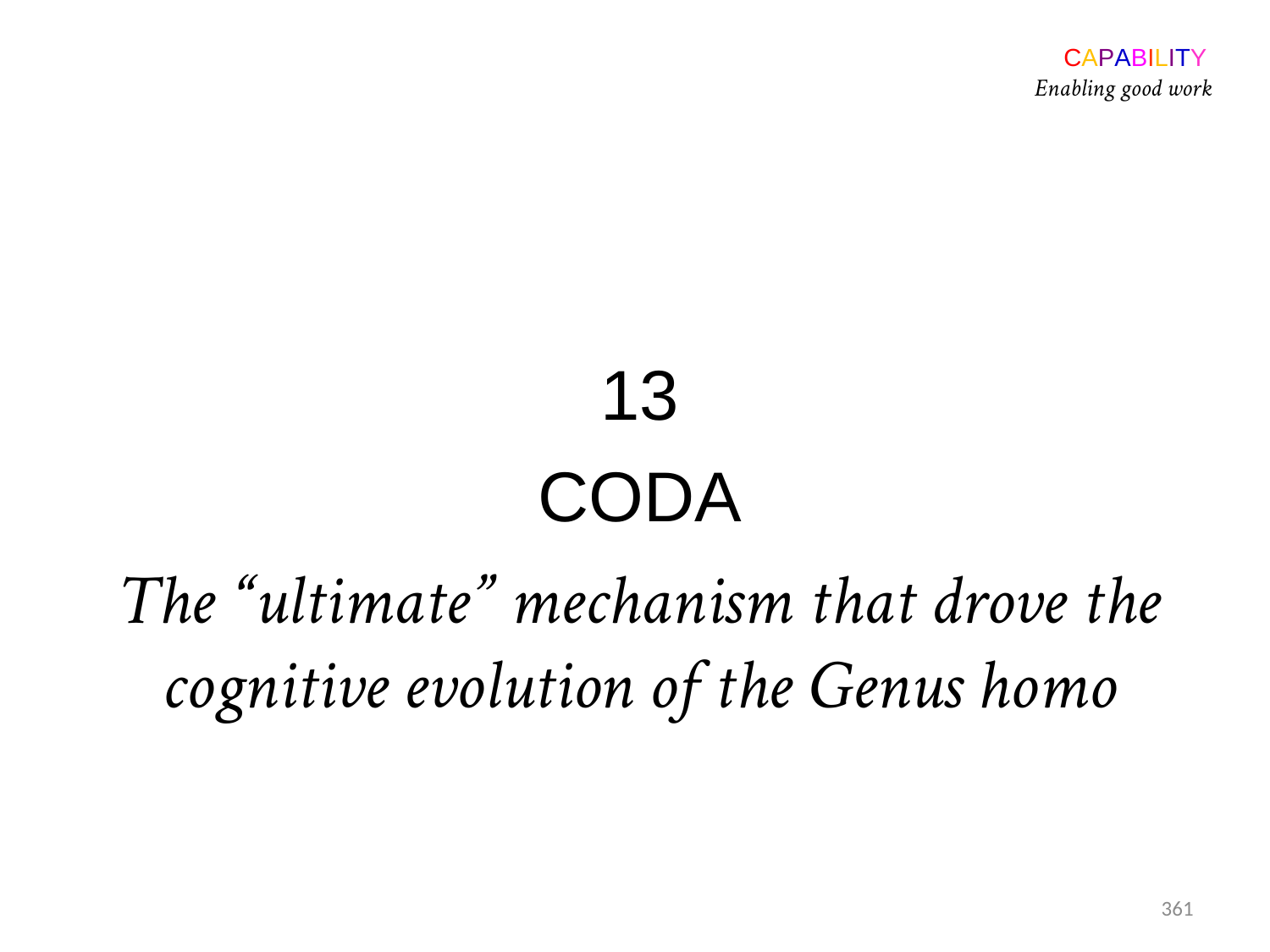

CAPABILITY
Enabling good work
# 13 CODA The “ultimate” mechanism that drove the cognitive evolution of the Genus homo
361